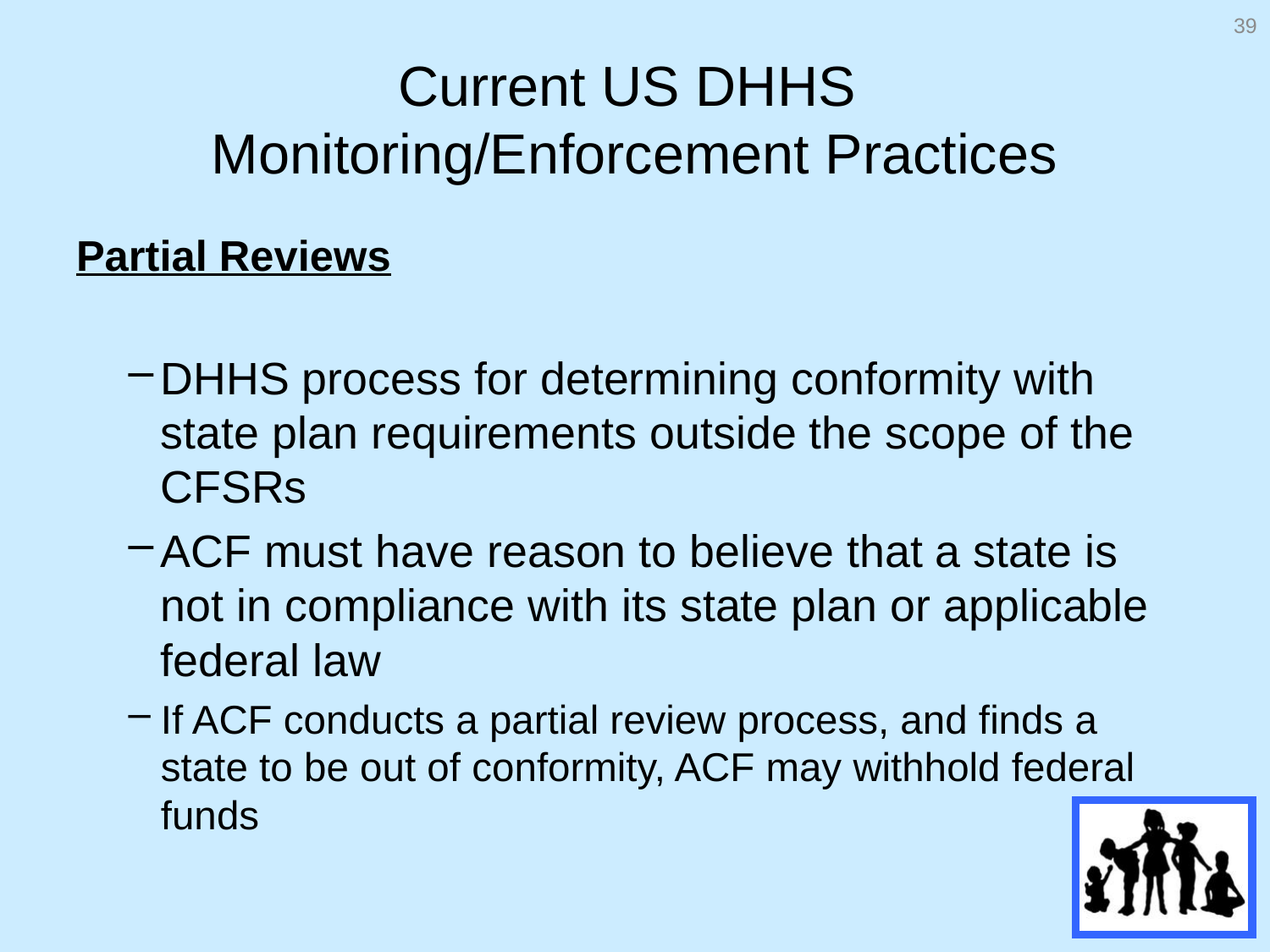

39
# Current US DHHS Monitoring/Enforcement Practices
Partial Reviews

DHHS process for determining conformity with state plan requirements outside the scope of the CFSRs
ACF must have reason to believe that a state is not in compliance with its state plan or applicable federal law
If ACF conducts a partial review process, and finds a state to be out of conformity, ACF may withhold federal funds